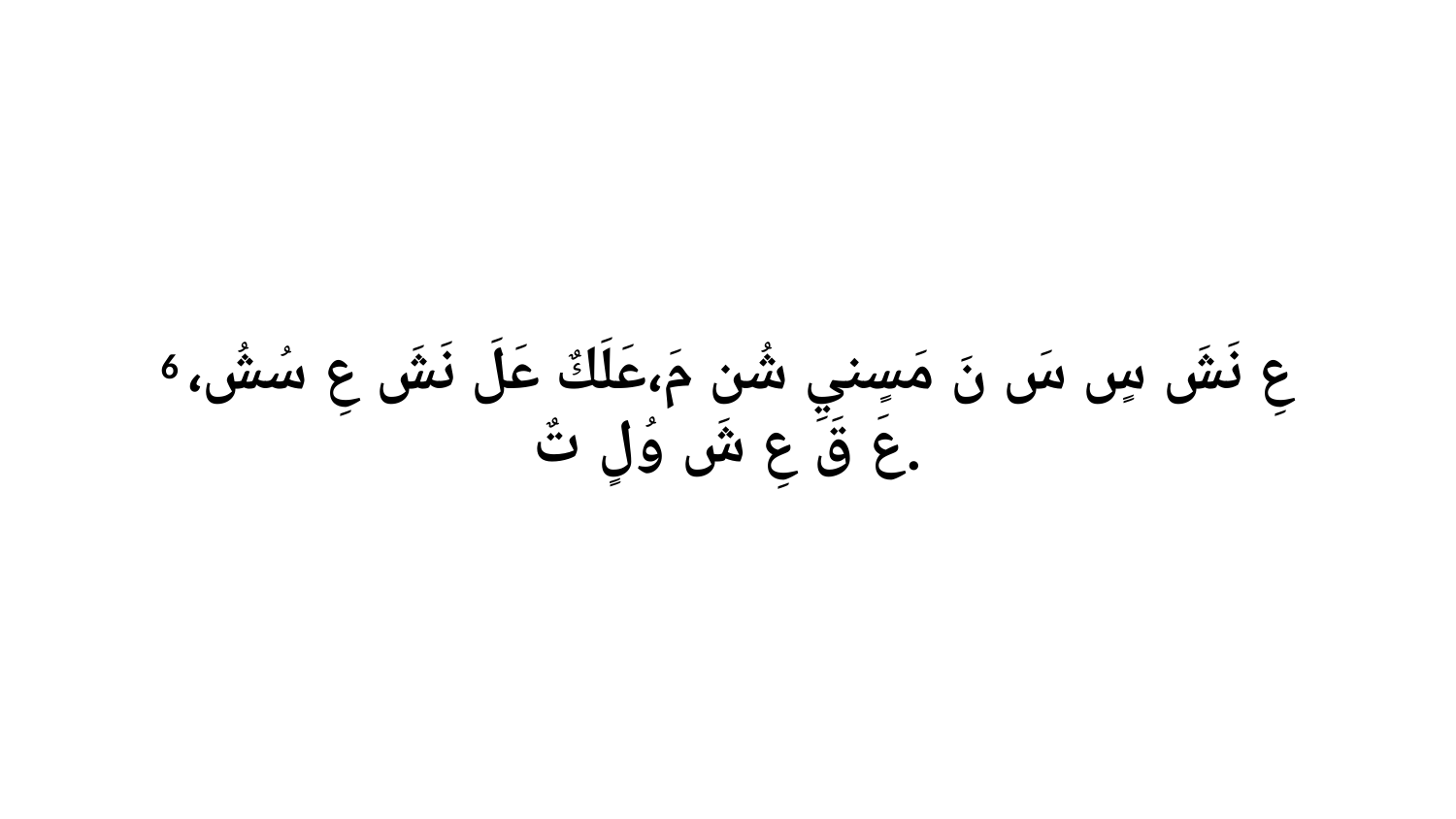

6 عِ نَشَ سٍ سَ نَ مَسٍنيِ شُن مَ،عَلَكٌ عَلَ نَشَ عِ سُشُ، عَ قَ عِ شَ وُلٍ تٌ.